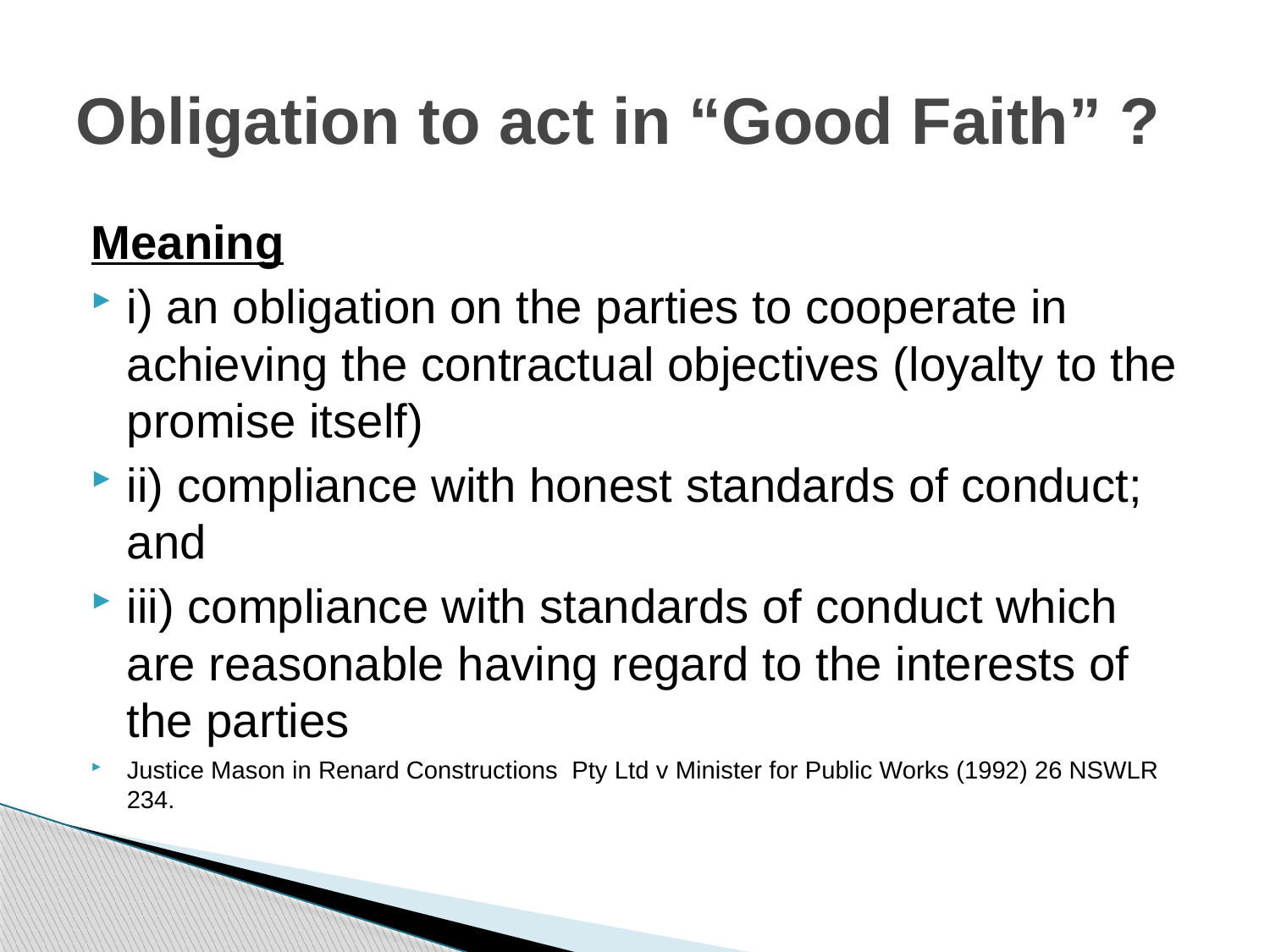

# Obligation to act in “Good Faith” ?
Meaning
i) an obligation on the parties to cooperate in achieving the contractual objectives (loyalty to the promise itself)
ii) compliance with honest standards of conduct; and
iii) compliance with standards of conduct which are reasonable having regard to the interests of the parties
Justice Mason in Renard Constructions  Pty Ltd v Minister for Public Works (1992) 26 NSWLR 234.